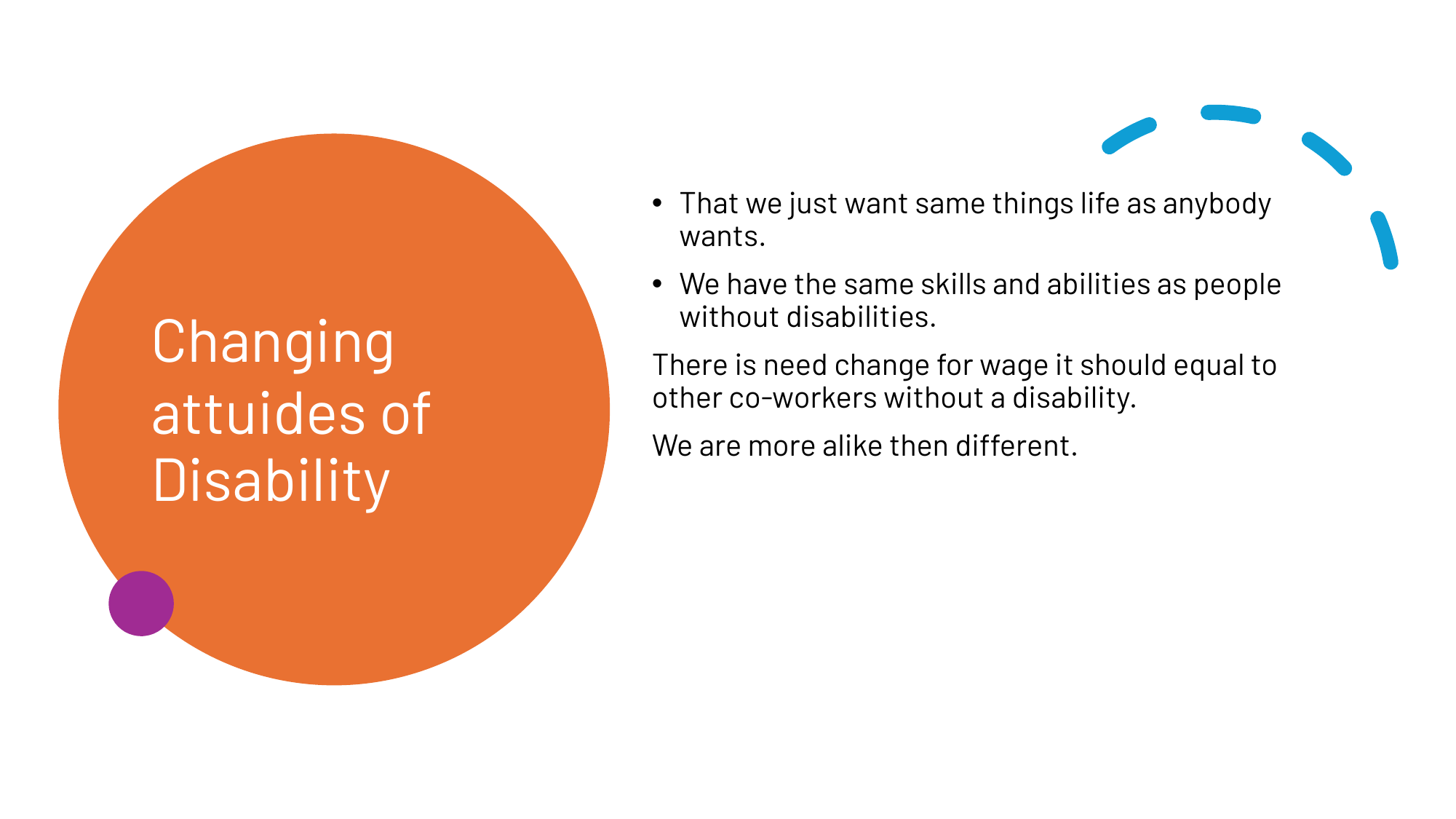

# Changing attuides of Disability
That we just want same things life as anybody wants.
We have the same skills and abilities as people without disabilities.
There is need change for wage it should equal to other co-workers without a disability.
We are more alike then different.